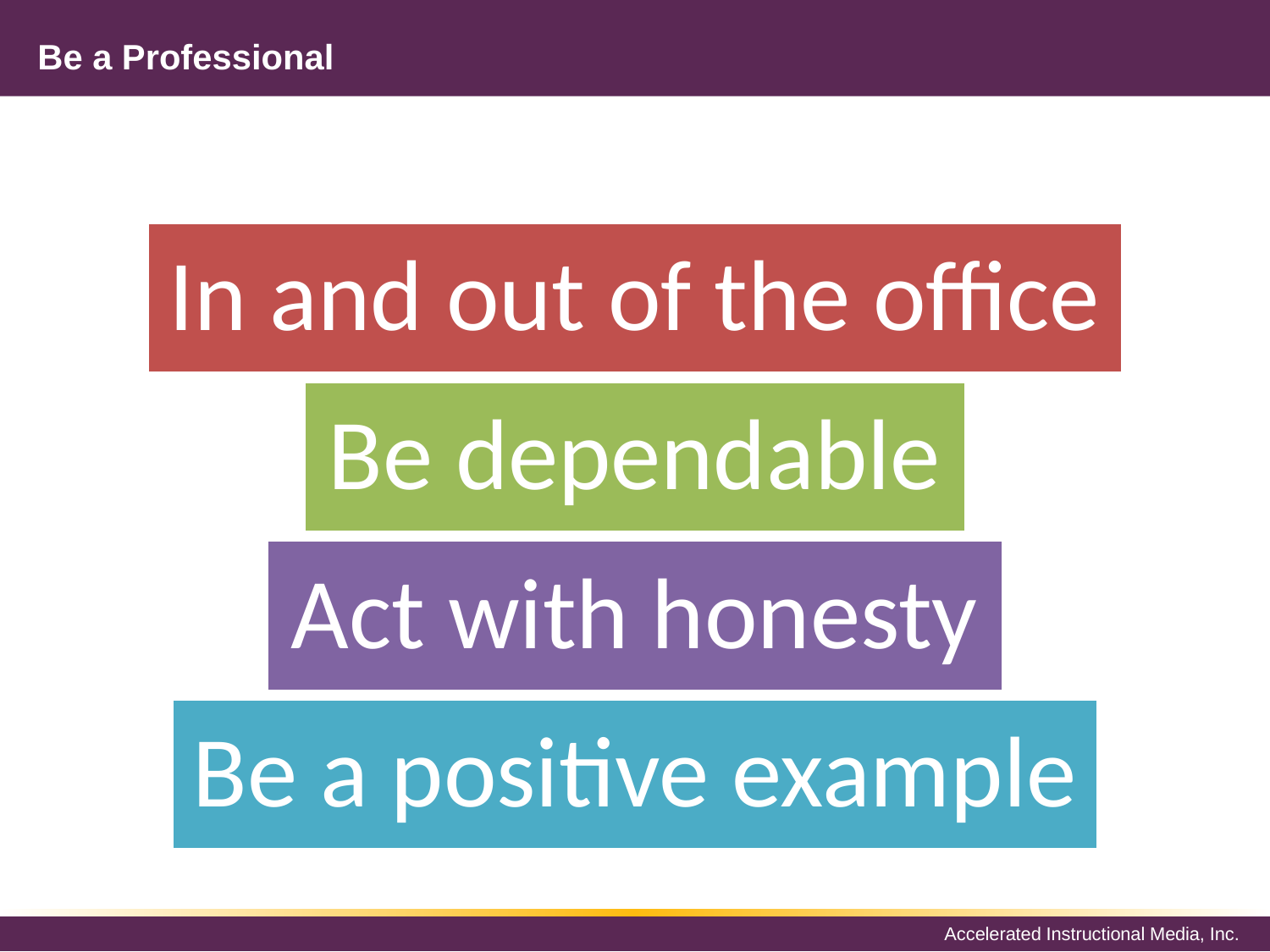

# Be a Professional

In and out of the office
Be dependable
Act with honesty
Be a positive example